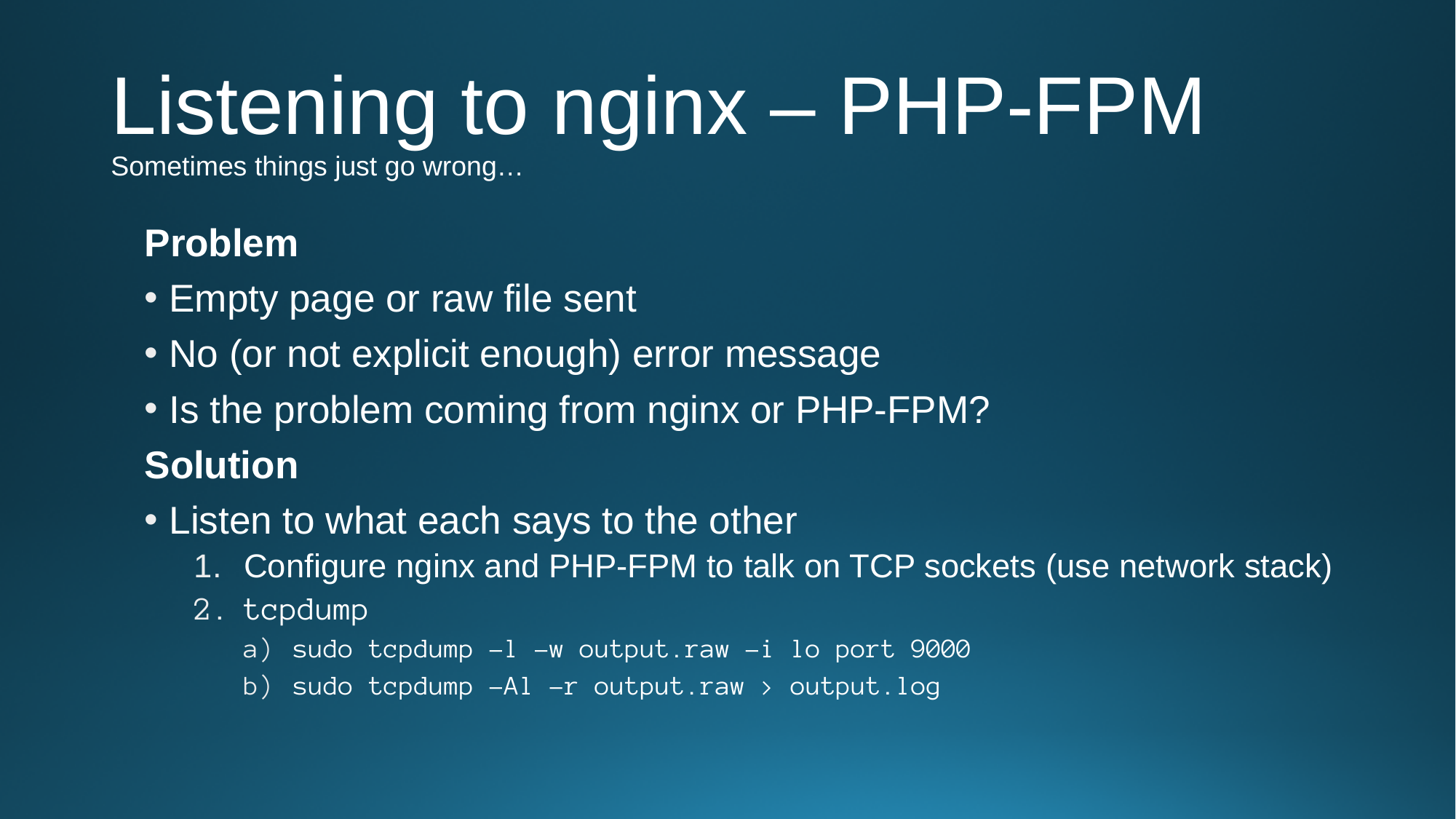

# Listening to nginx – PHP-FPM Sometimes things just go wrong…
Problem
Empty page or raw file sent
No (or not explicit enough) error message
Is the problem coming from nginx or PHP-FPM?
Solution
Listen to what each says to the other
Configure nginx and PHP-FPM to talk on TCP sockets (use network stack)
tcpdump
sudo tcpdump -l -w output.raw -i lo port 9000
sudo tcpdump -Al -r output.raw > output.log